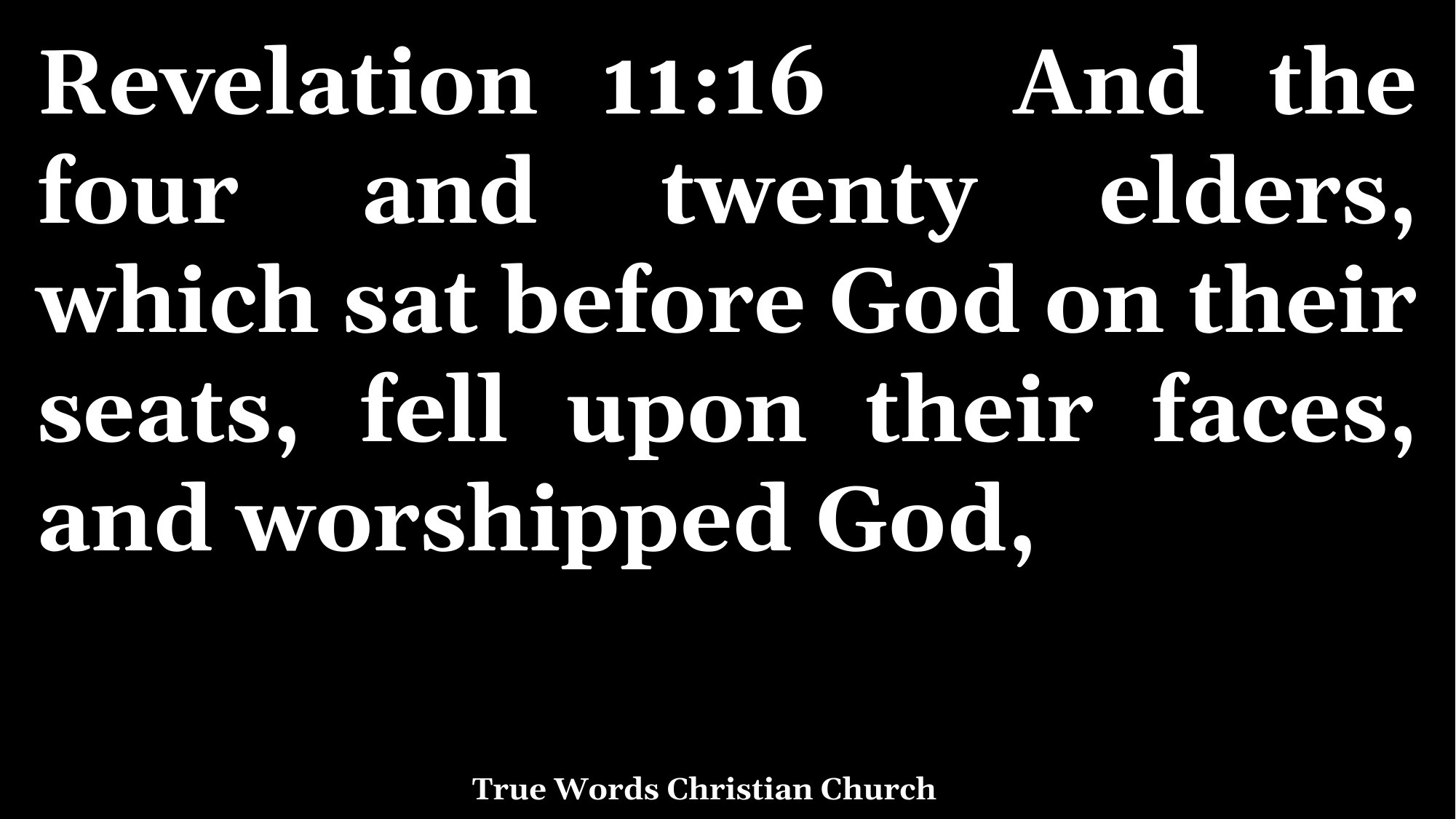

Revelation 11:16   And the four and twenty elders, which sat before God on their seats, fell upon their faces, and worshipped God,
True Words Christian Church